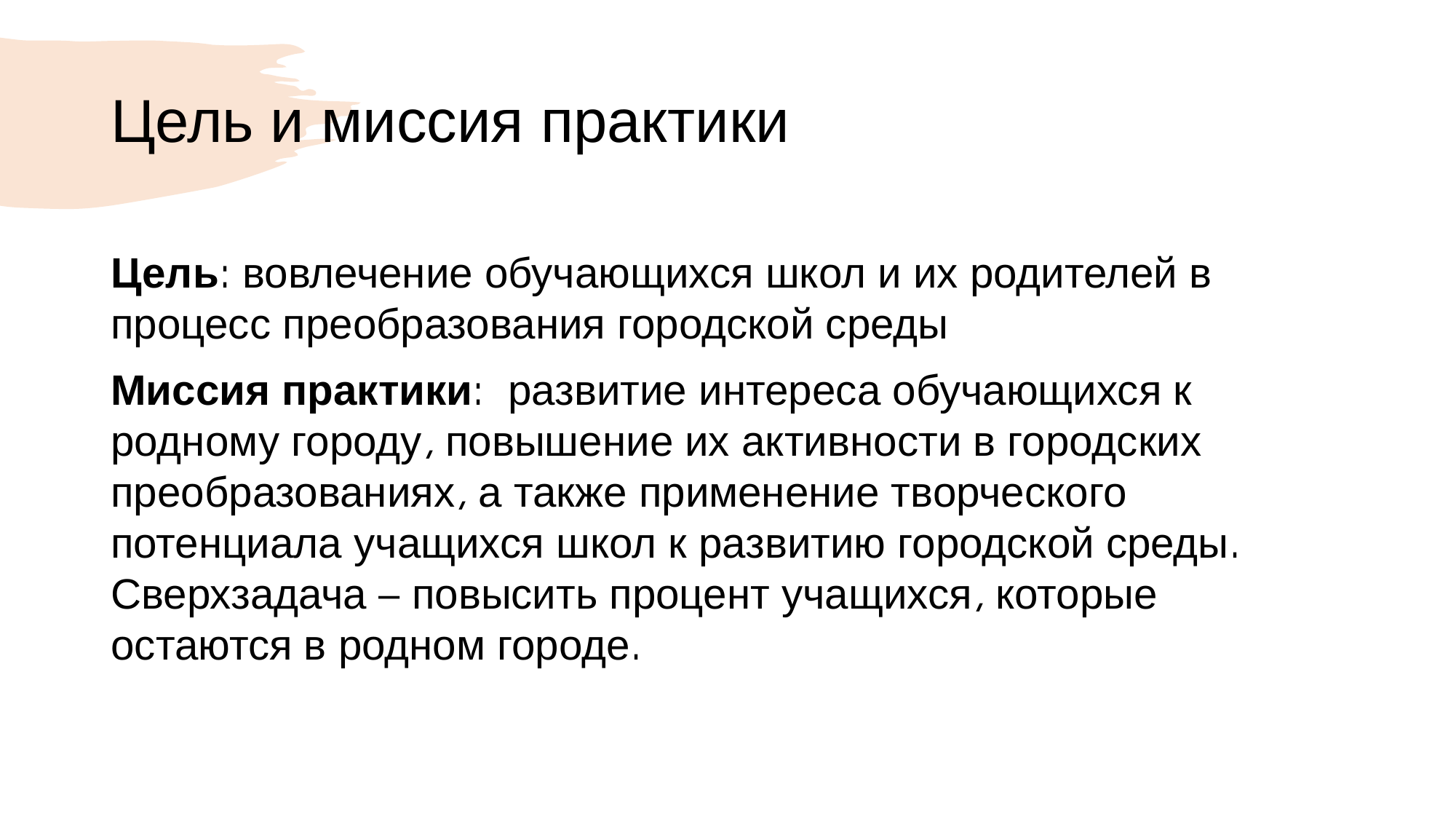

# Цель и миссия практики
Цель: вовлечение обучающихся школ и их родителей в процесс преобразования городской среды
Миссия практики:  развитие интереса обучающихся к родному городу, повышение их активности в городских преобразованиях, а также применение творческого потенциала учащихся школ к развитию городской среды. Сверхзадача – повысить процент учащихся, которые остаются в родном городе.